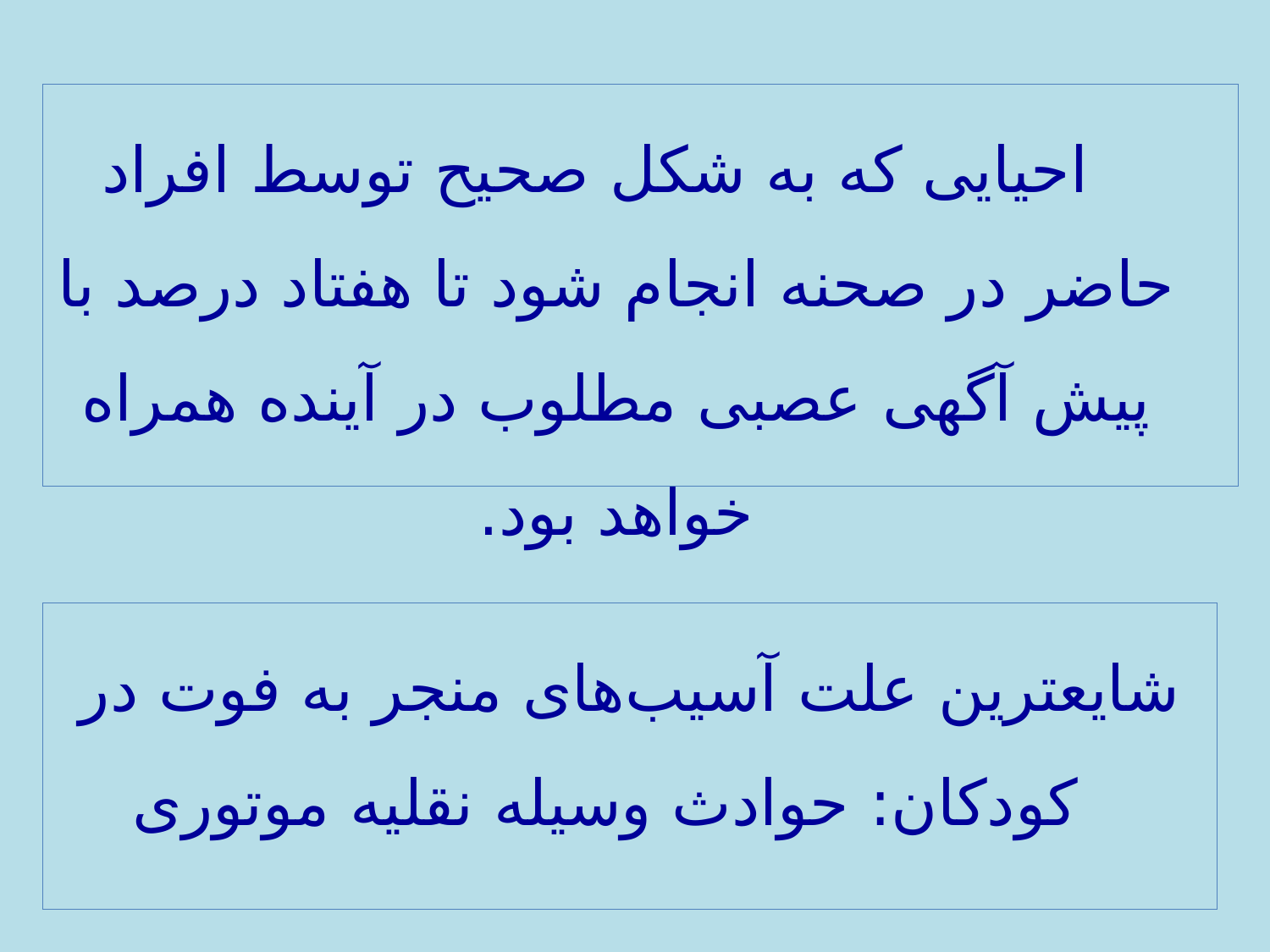

احیایی که به شکل صحیح توسط افراد حاضر در صحنه انجام شود تا هفتاد درصد با پیش آگهی عصبی مطلوب در آینده همراه خواهد بود.
شایعترین علت آسیب‌های منجر به فوت در کودکان: حوادث وسیله نقلیه موتوری